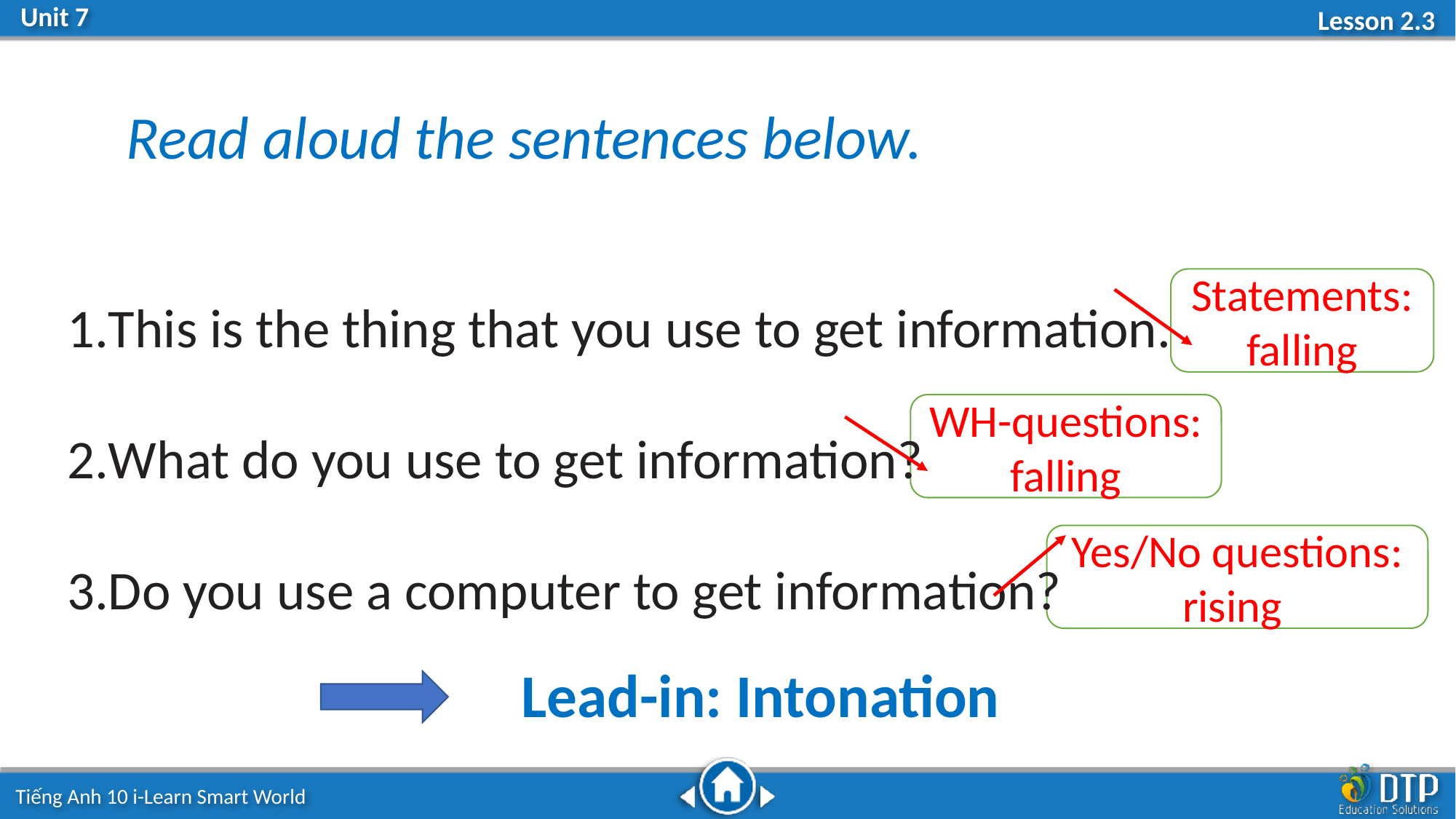

Read aloud the sentences below.
This is the thing that you use to get information.
What do you use to get information?
Do you use a computer to get information?
Statements: falling
WH-questions: falling
Yes/No questions: rising
Lead-in: Intonation